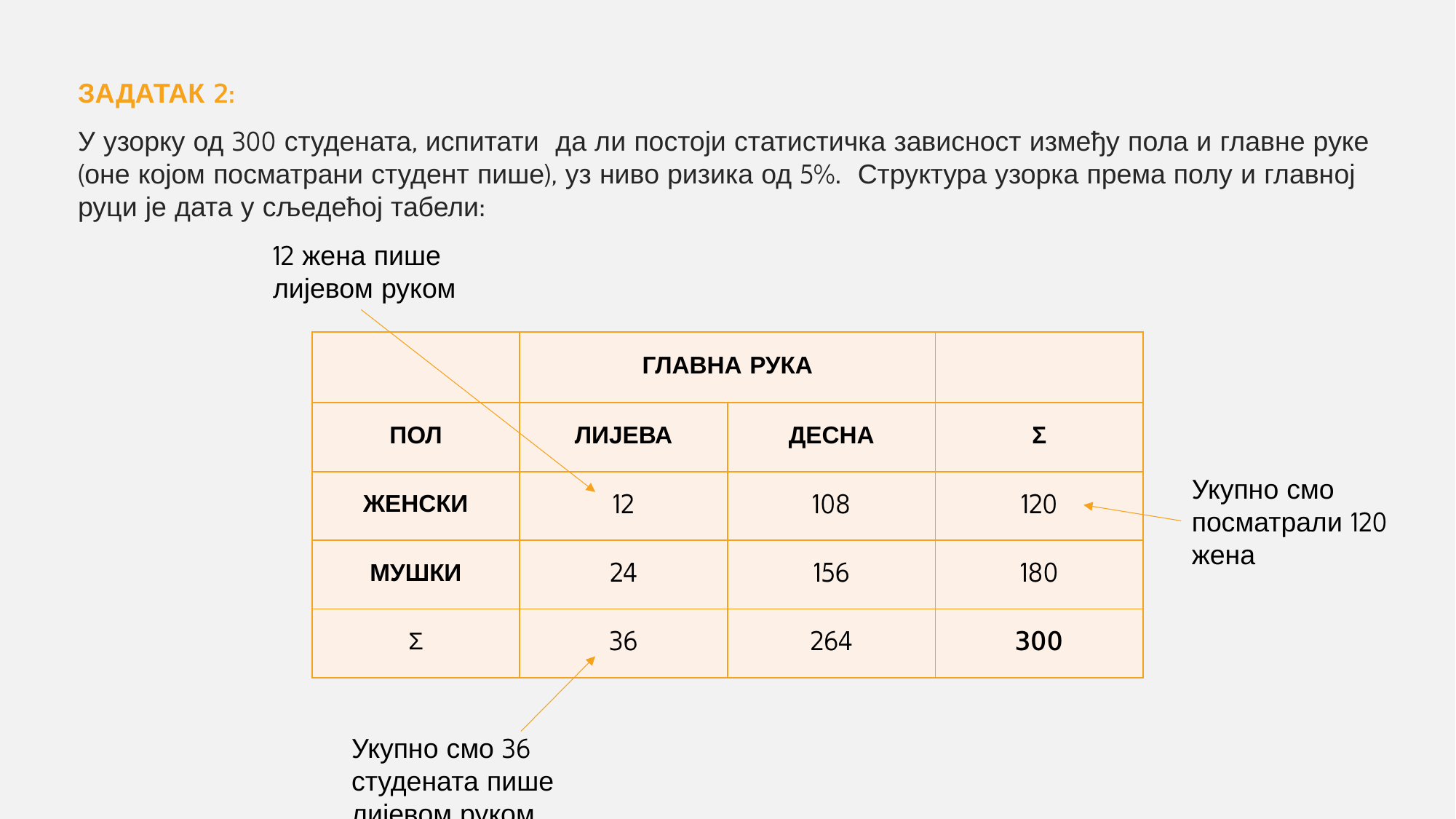

ЗАДАТАК 2:
У узорку од 300 студената, испитати  да ли постоји статистичка зависност између пола и главне руке (оне којом посматрани студент пише), уз ниво ризика од 5%.  Структура узорка према полу и главној руци је дата у сљедећој табели:

12 жена пише лијевом руком
|  | ГЛАВНА РУКА |  |  |
| --- | --- | --- | --- |
| ПОЛ | ЛИЈЕВА | ДЕСНА | Σ |
| ЖЕНСКИ | 12 | 108 | 120 |
| МУШКИ | 24 | 156 | 180 |
| Σ | 36 | 264 | 300 |
Укупно смо посматрали 120 жена
Укупно смо 36 студената пише лијевом руком